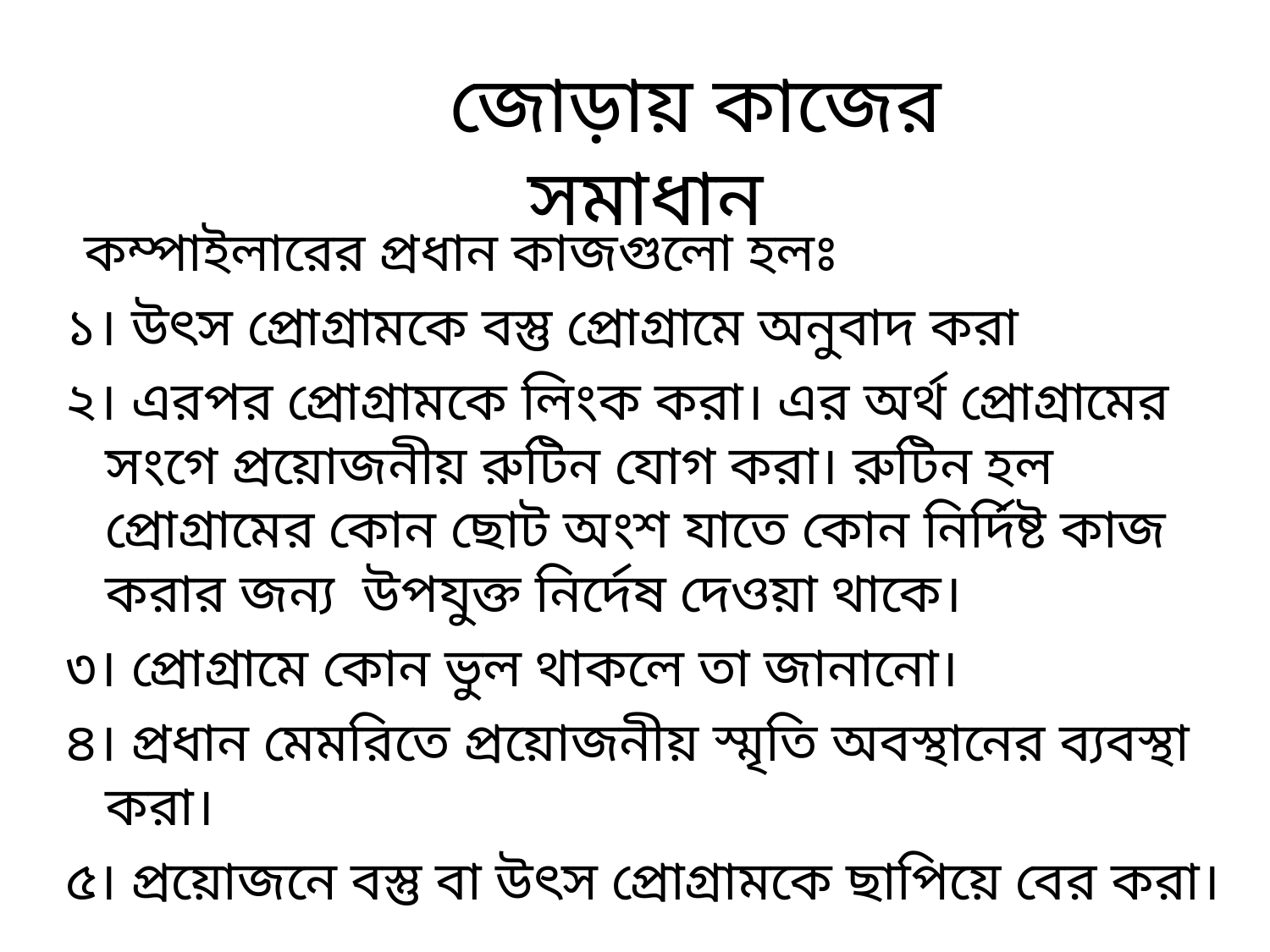

# জোড়ায় কাজের সমাধান
  কম্পাইলারের প্রধান কাজগুলো হলঃ
১। উৎস প্রোগ্রামকে বস্তু প্রোগ্রামে অনুবাদ করা
২। এরপর প্রোগ্রামকে লিংক করা। এর অর্থ প্রোগ্রামের সংগে প্রয়োজনীয় রুটিন যোগ করা। রুটিন হল প্রোগ্রামের কোন ছোট অংশ যাতে কোন নির্দিষ্ট কাজ করার জন্য  উপযুক্ত নির্দেষ দেওয়া থাকে।
৩। প্রোগ্রামে কোন ভুল থাকলে তা জানানো।
৪। প্রধান মেমরিতে প্রয়োজনীয় স্মৃতি অবস্থানের ব্যবস্থা করা।
৫। প্রয়োজনে বস্তু বা উৎস প্রোগ্রামকে ছাপিয়ে বের করা।